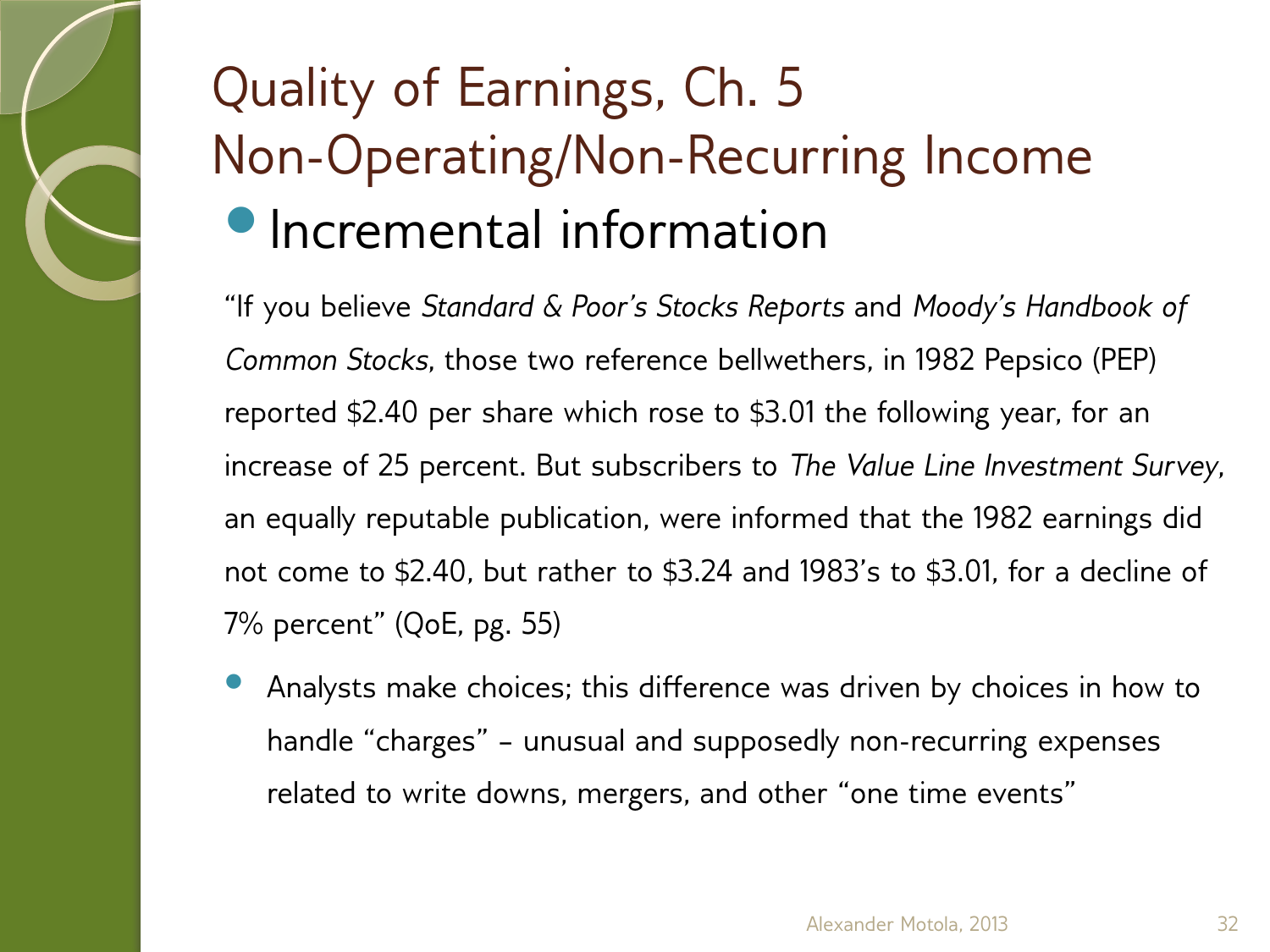

# Quality of Earnings, Ch. 5 Non-Operating/Non-Recurring Income
Incremental information
“If you believe Standard & Poor’s Stocks Reports and Moody’s Handbook of Common Stocks, those two reference bellwethers, in 1982 Pepsico (PEP) reported $2.40 per share which rose to $3.01 the following year, for an increase of 25 percent. But subscribers to The Value Line Investment Survey, an equally reputable publication, were informed that the 1982 earnings did not come to $2.40, but rather to $3.24 and 1983’s to $3.01, for a decline of 7% percent” (QoE, pg. 55)
Analysts make choices; this difference was driven by choices in how to handle “charges” – unusual and supposedly non-recurring expenses related to write downs, mergers, and other “one time events”
Alexander Motola, 2013
32